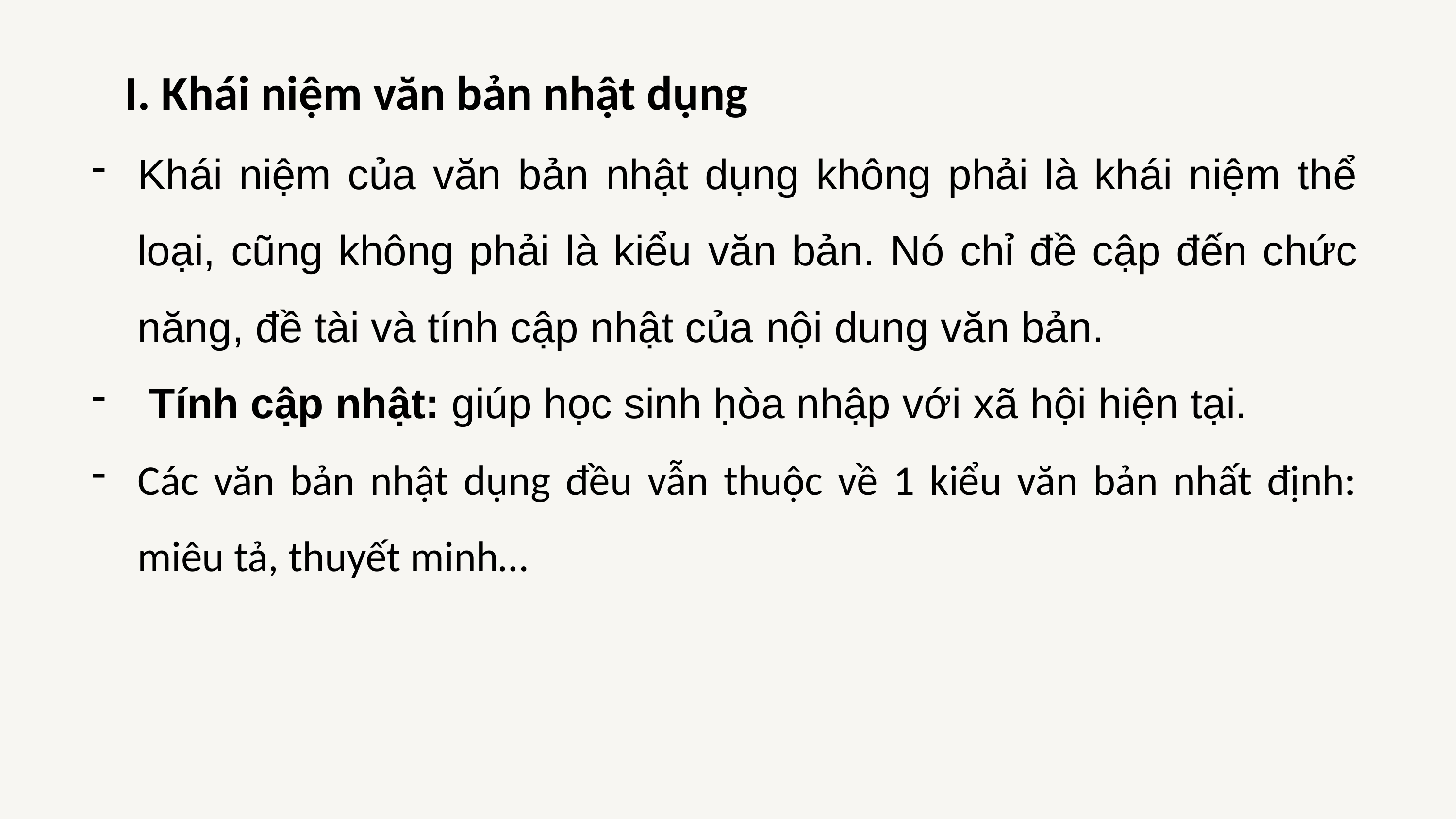

I. Khái niệm văn bản nhật dụng
Khái niệm của văn bản nhật dụng không phải là khái niệm thể loại, cũng không phải là kiểu văn bản. Nó chỉ đề cập đến chức năng, đề tài và tính cập nhật của nội dung văn bản.
 Tính cập nhật: giúp học sinh ḥòa nhập với xã hội hiện tại.
Các văn bản nhật dụng đều vẫn thuộc về 1 kiểu văn bản nhất định: miêu tả, thuyết minh…